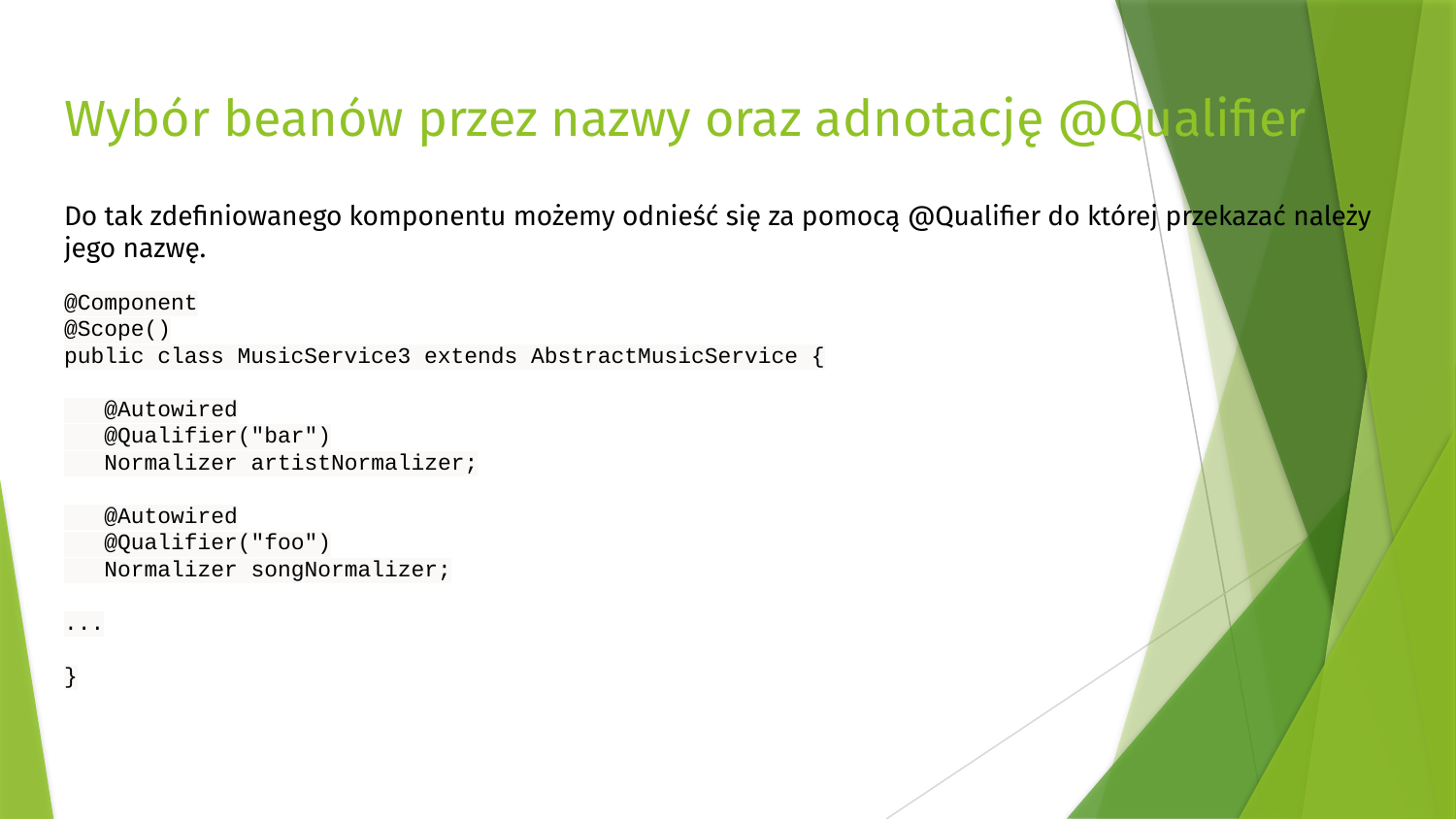

# Wybór beanów przez nazwy oraz adnotację @Qualifier
Do tak zdefiniowanego komponentu możemy odnieść się za pomocą @Qualifier do której przekazać należy jego nazwę.
@Component
@Scope()
public class MusicService3 extends AbstractMusicService {

   @Autowired
   @Qualifier("bar")
   Normalizer artistNormalizer;

   @Autowired
   @Qualifier("foo")
   Normalizer songNormalizer;

...
}